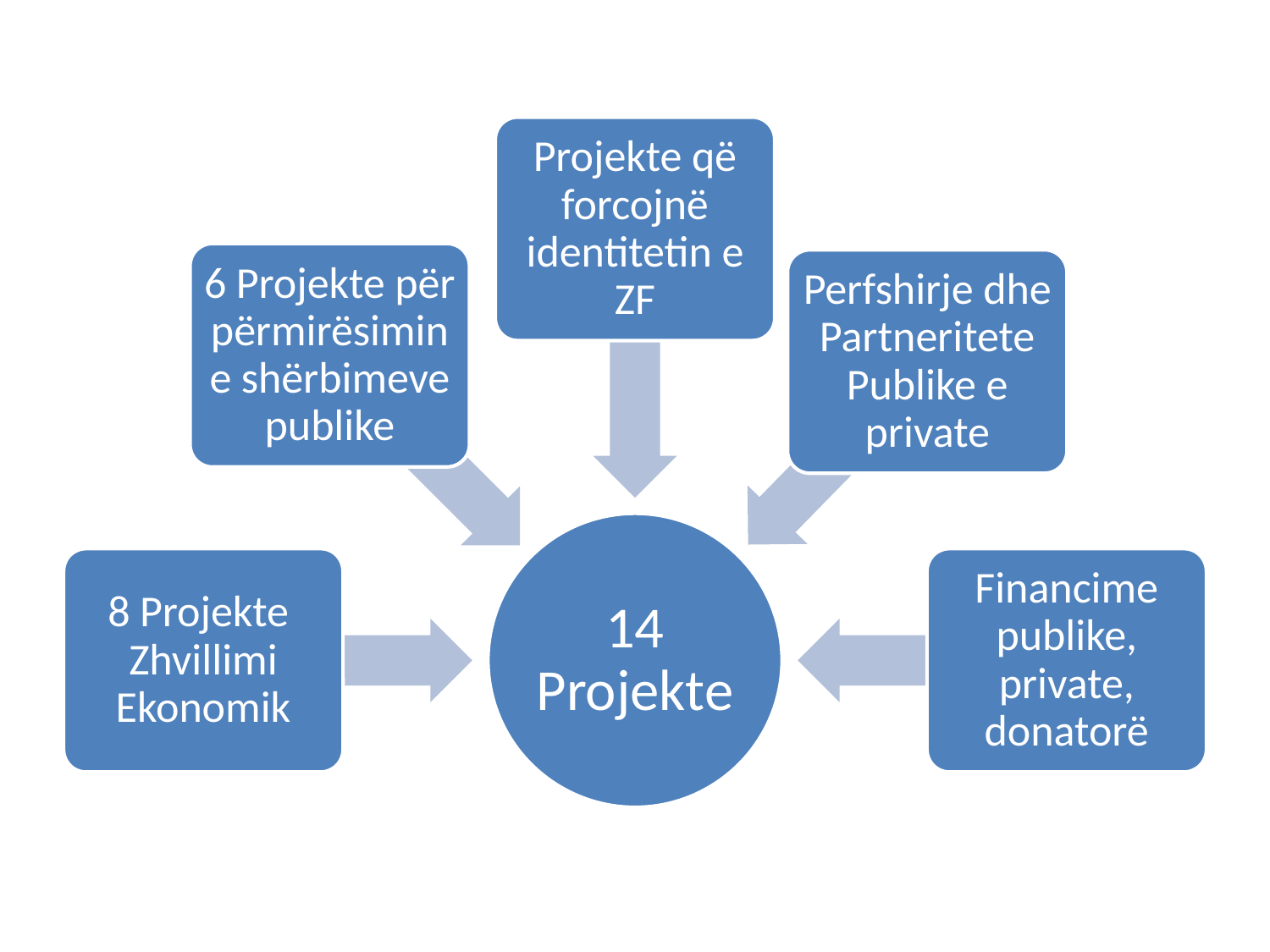

14 Projekte
8 Projekte  Zhvillimi Ekonomik
6 Projekte për përmirësimin e shërbimeve publike
Projekte që forcojnë identitetin e ZF
Perfshirje dhe Partneritete Publike e private
Financime publike, private, donatorë